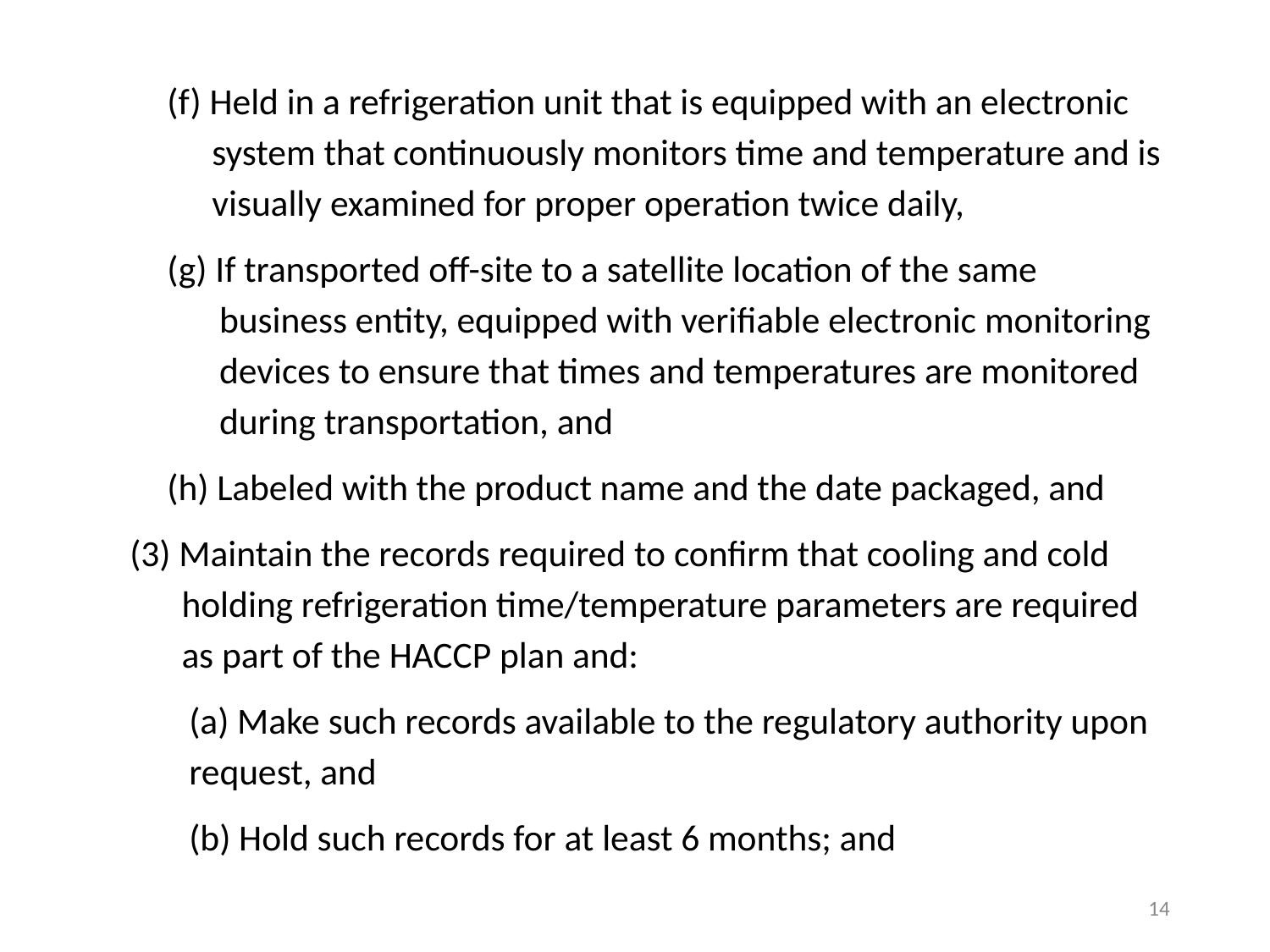

(f) Held in a refrigeration unit that is equipped with an electronic system that continuously monitors time and temperature and is visually examined for proper operation twice daily,
(g) If transported off-site to a satellite location of the same business entity, equipped with verifiable electronic monitoring devices to ensure that times and temperatures are monitored during transportation, and
(h) Labeled with the product name and the date packaged, and
(3) Maintain the records required to confirm that cooling and cold holding refrigeration time/temperature parameters are required as part of the HACCP plan and:
(a) Make such records available to the regulatory authority upon request, and
(b) Hold such records for at least 6 months; and

14